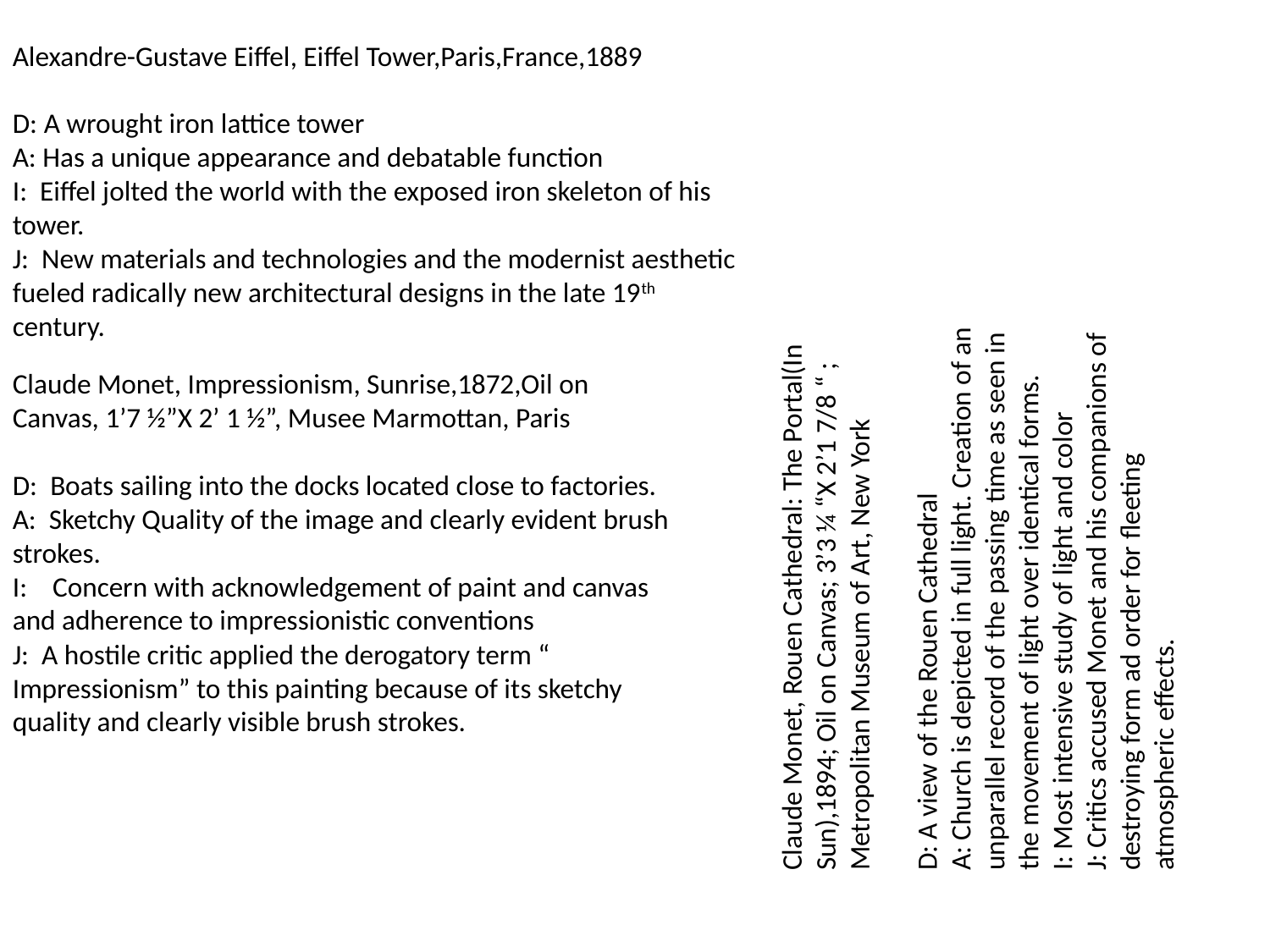

Alexandre-Gustave Eiffel, Eiffel Tower,Paris,France,1889

D: A wrought iron lattice tower
A: Has a unique appearance and debatable function
I:  Eiffel jolted the world with the exposed iron skeleton of his tower.
J:  New materials and technologies and the modernist aesthetic fueled radically new architectural designs in the late 19th century.

Claude Monet, Impressionism, Sunrise,1872,Oil on Canvas, 1’7 ½”X 2’ 1 ½”, Musee Marmottan, Paris

D:  Boats sailing into the docks located close to factories.
A:  Sketchy Quality of the image and clearly evident brush strokes.
I:    Concern with acknowledgement of paint and canvas and adherence to impressionistic conventions
J:  A hostile critic applied the derogatory term “ Impressionism” to this painting because of its sketchy quality and clearly visible brush strokes.
Claude Monet, Rouen Cathedral: The Portal(In Sun),1894; Oil on Canvas; 3’3 ¼ “X 2’1 7/8 “ ; Metropolitan Museum of Art, New York

D: A view of the Rouen Cathedral
A: Church is depicted in full light. Creation of an unparallel record of the passing time as seen in the movement of light over identical forms.
I: Most intensive study of light and color
J: Critics accused Monet and his companions of destroying form ad order for fleeting atmospheric effects.